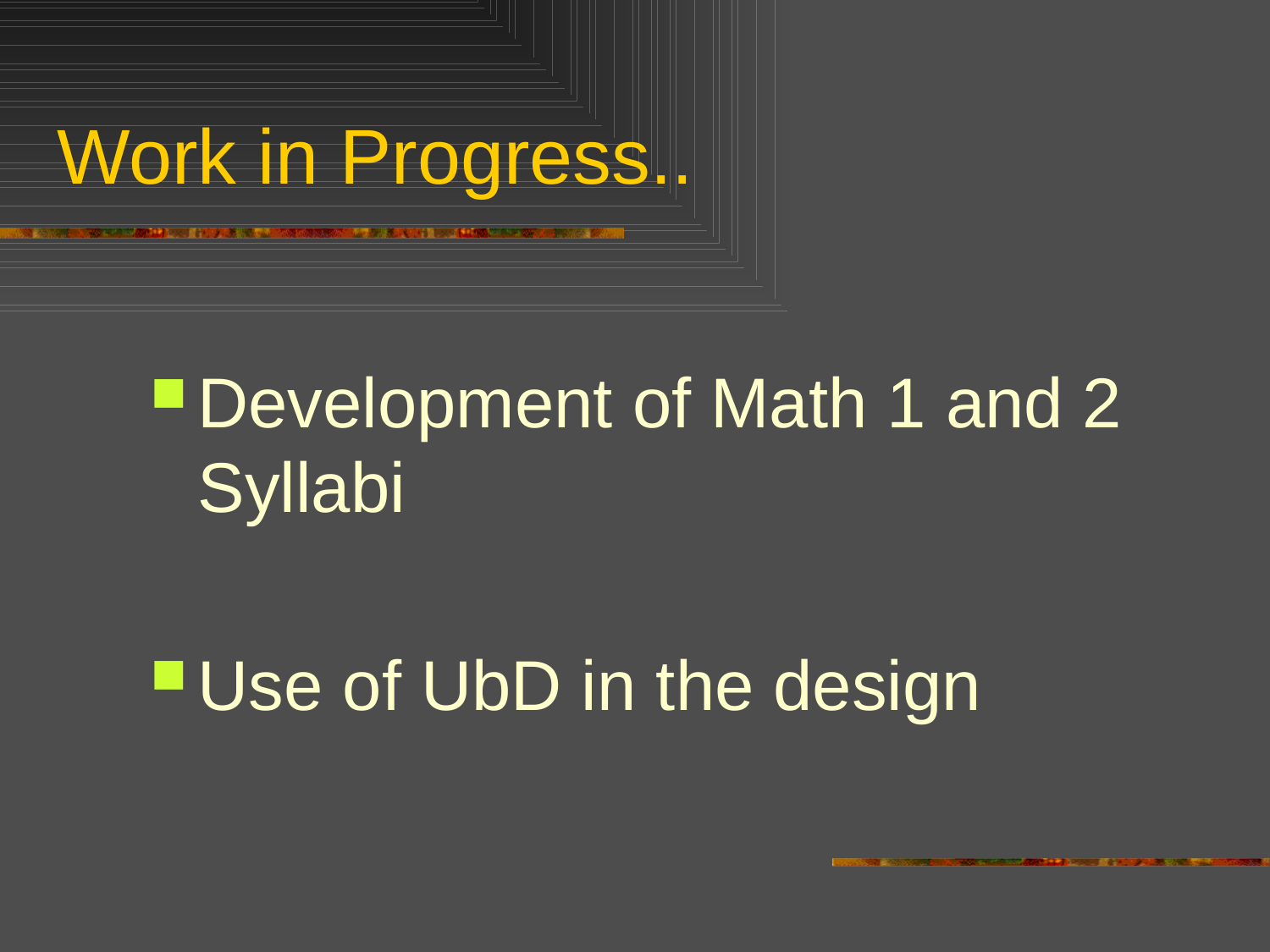

# Work in Progress..

Development of Math 1 and 2 Syllabi

Use of UbD in the design